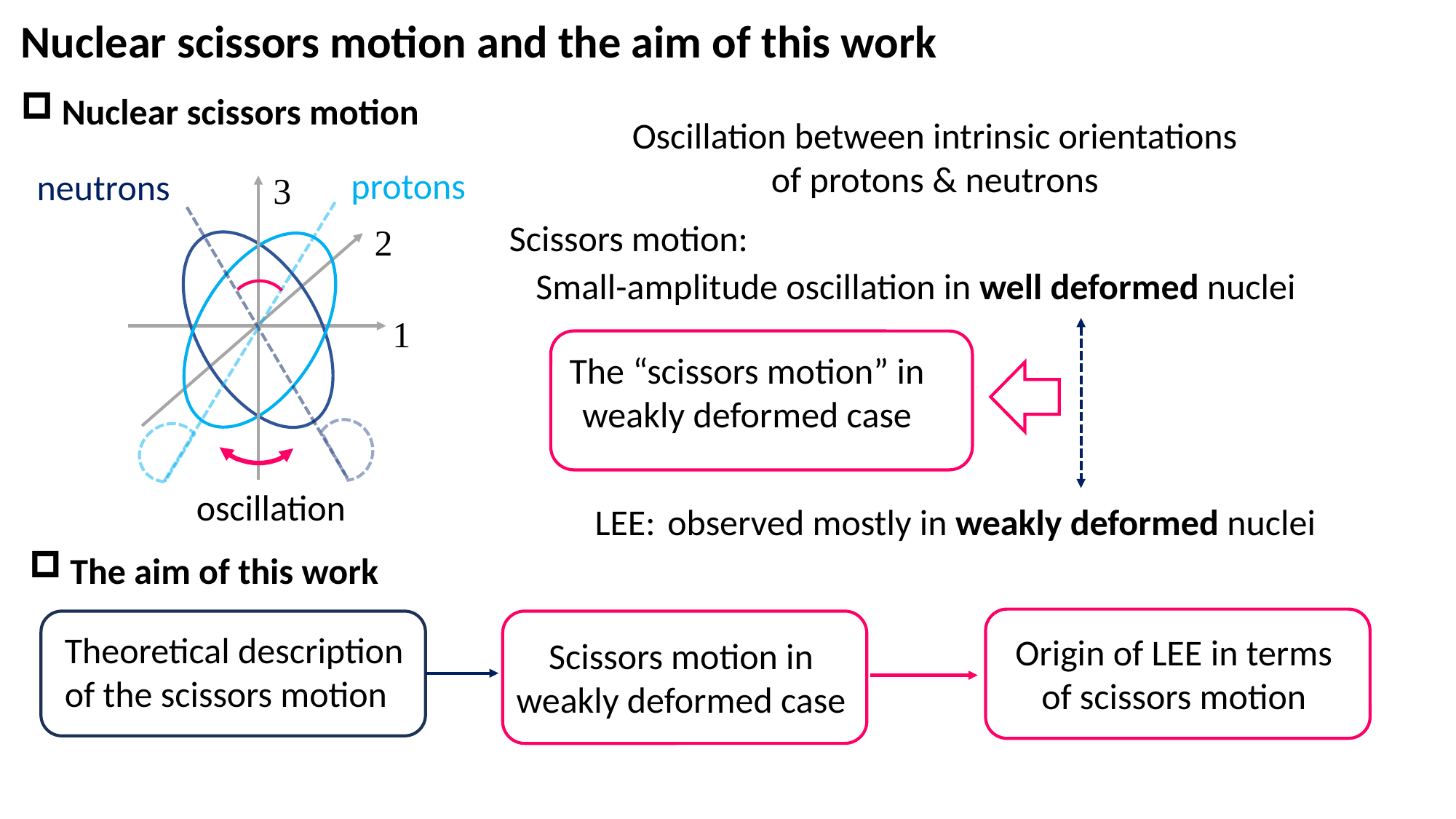

Nuclear scissors motion and the aim of this work
Nuclear scissors motion
Oscillation between intrinsic orientations of protons & neutrons
protons
neutrons
3
2

1

oscillation
Scissors motion:
Small-amplitude oscillation in well deformed nuclei

The “scissors motion” in weakly deformed case

LEE:
observed mostly in weakly deformed nuclei
The aim of this work

Theoretical description of the scissors motion
Origin of LEE in terms of scissors motion
Scissors motion in weakly deformed case